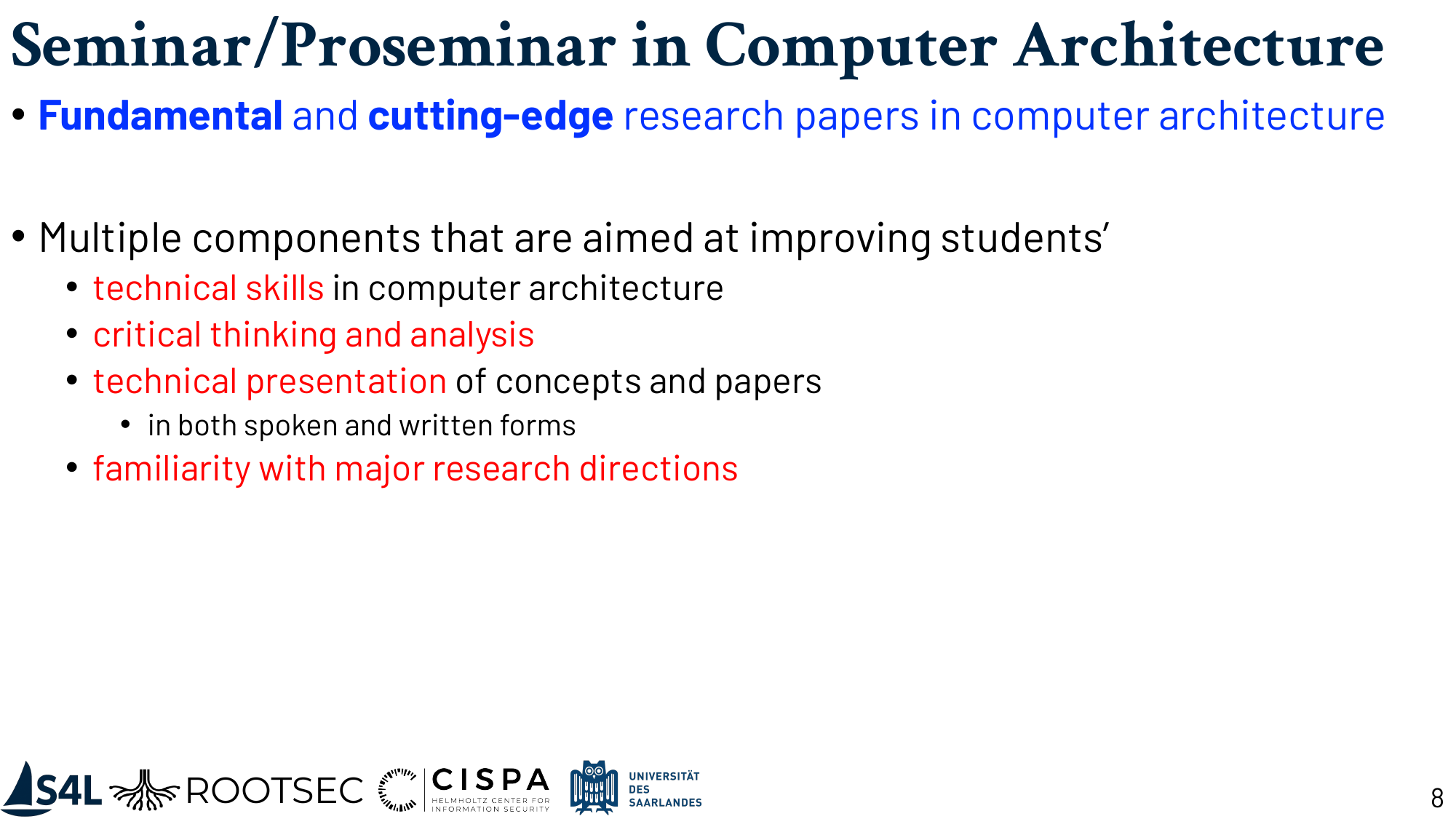

# Seminar/Proseminar in Computer Architecture
Fundamental and cutting-edge research papers in computer architecture

Multiple components that are aimed at improving students’
technical skills in computer architecture
critical thinking and analysis
technical presentation of concepts and papers
in both spoken and written forms
familiarity with major research directions